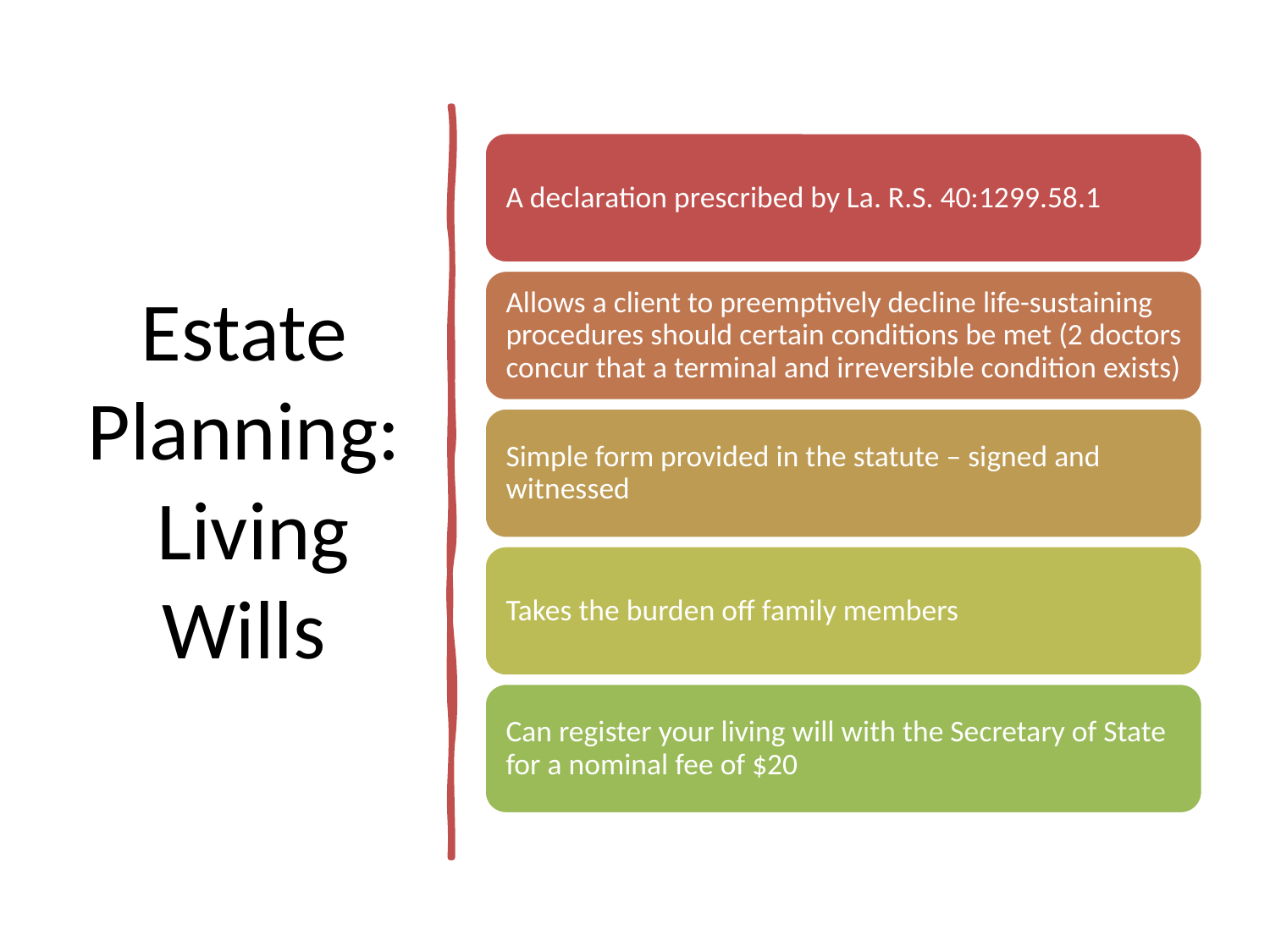

A declaration prescribed by La. R.S. 40:1299.58.1
Allows a client to preemptively decline life-sustaining procedures should certain conditions be met (2 doctors concur that a terminal and irreversible condition exists)
Simple form provided in the statute – signed and witnessed
Takes the burden off family members
Can register your living will with the Secretary of State for a nominal fee of $20
# Estate Planning:  Living Wills